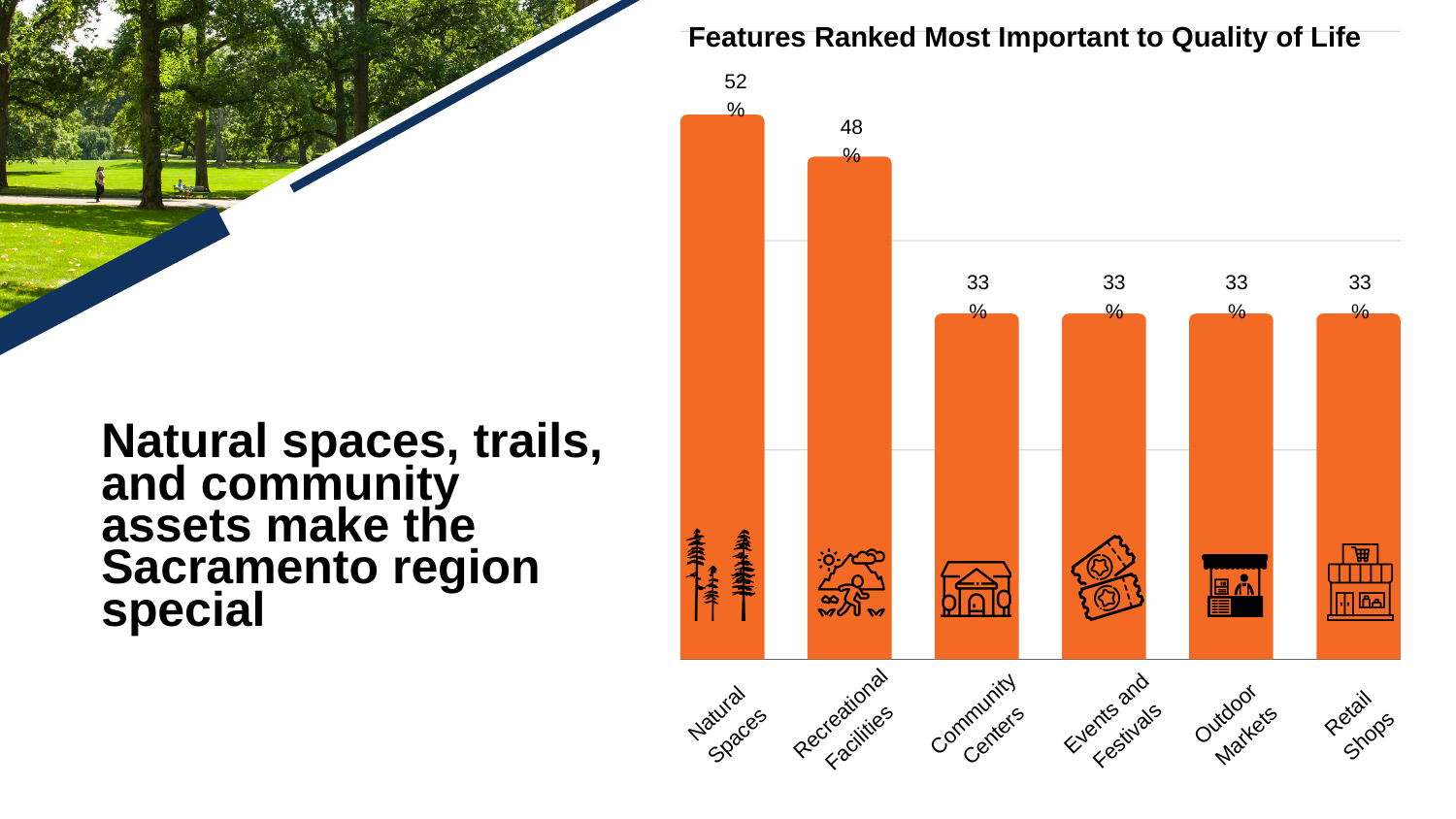

Features Ranked Most Important to Quality of Life

52%
48%
33%
33%
33%
33%

Natural spaces, trails, and community assets make the Sacramento region special

Natural Spaces
Recreational Facilities
Community Centers
Events and Festivals
Outdoor Markets
Retail Shops